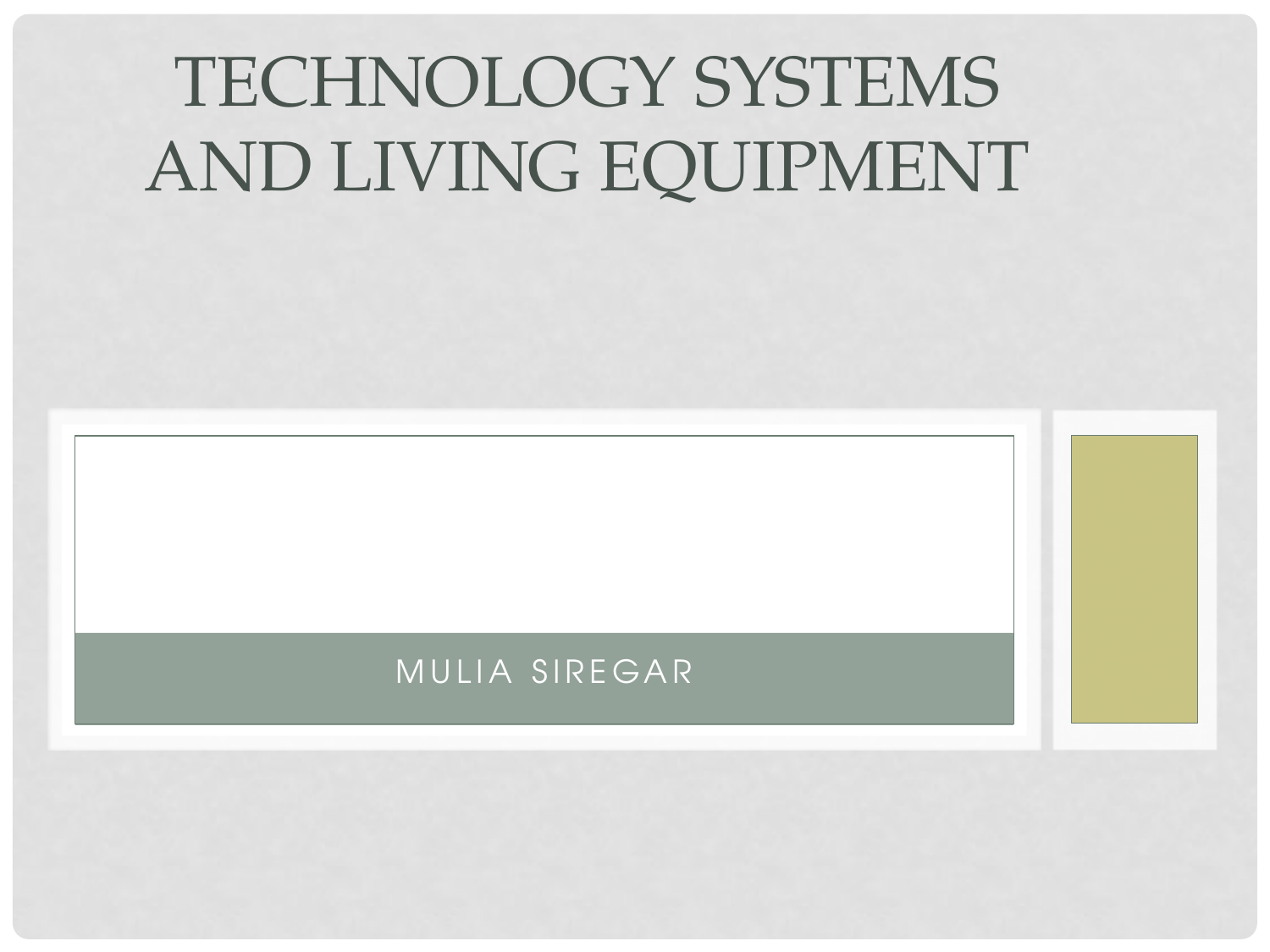

# Technology systems and living equipment
Mulia Siregar